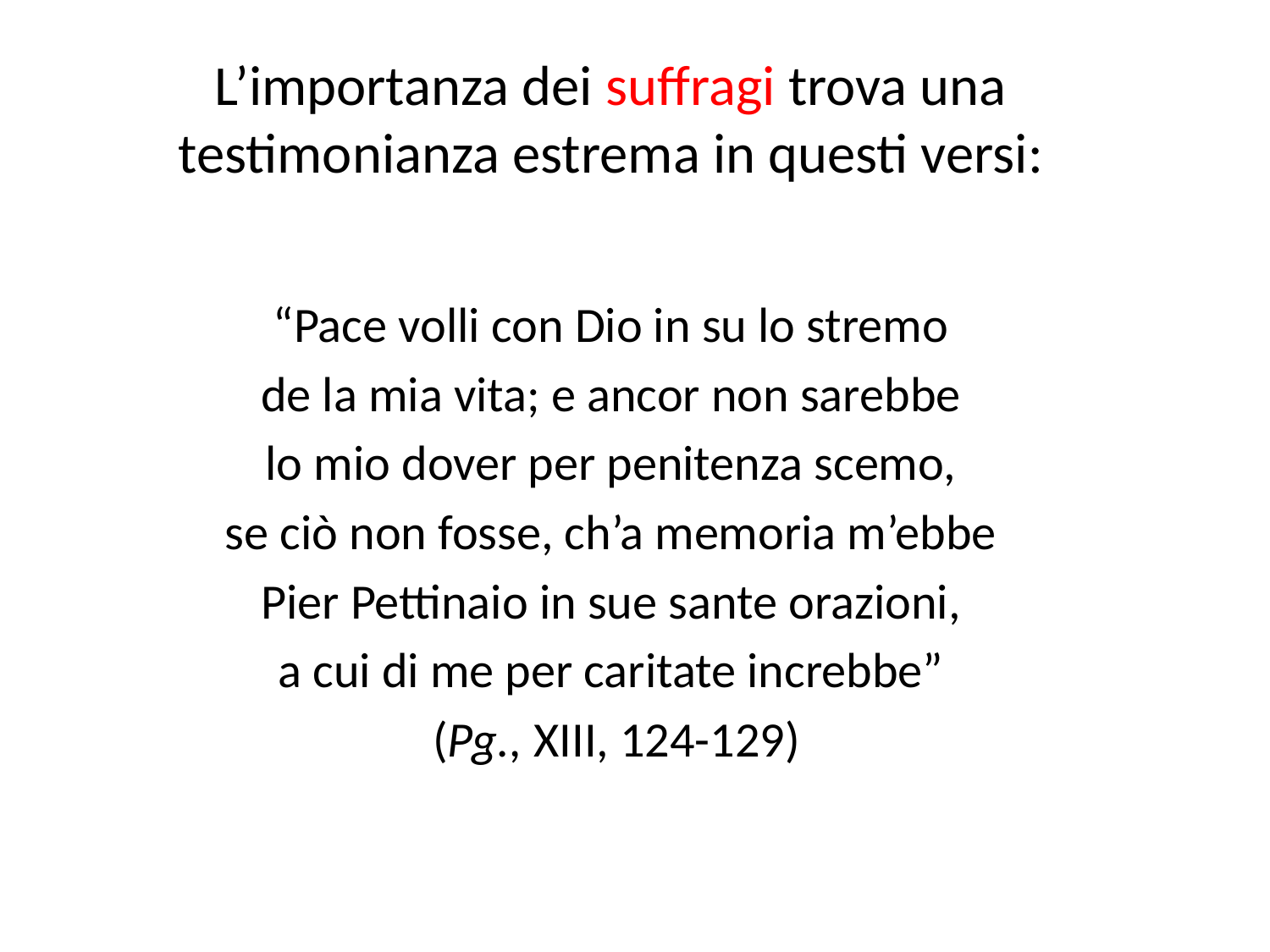

L’importanza dei suffragi trova una testimonianza estrema in questi versi:

“Pace volli con Dio in su lo stremo
de la mia vita; e ancor non sarebbe
lo mio dover per penitenza scemo,
se ciò non fosse, ch’a memoria m’ebbe
Pier Pettinaio in sue sante orazioni,
a cui di me per caritate increbbe”
 (Pg., XIII, 124-129)